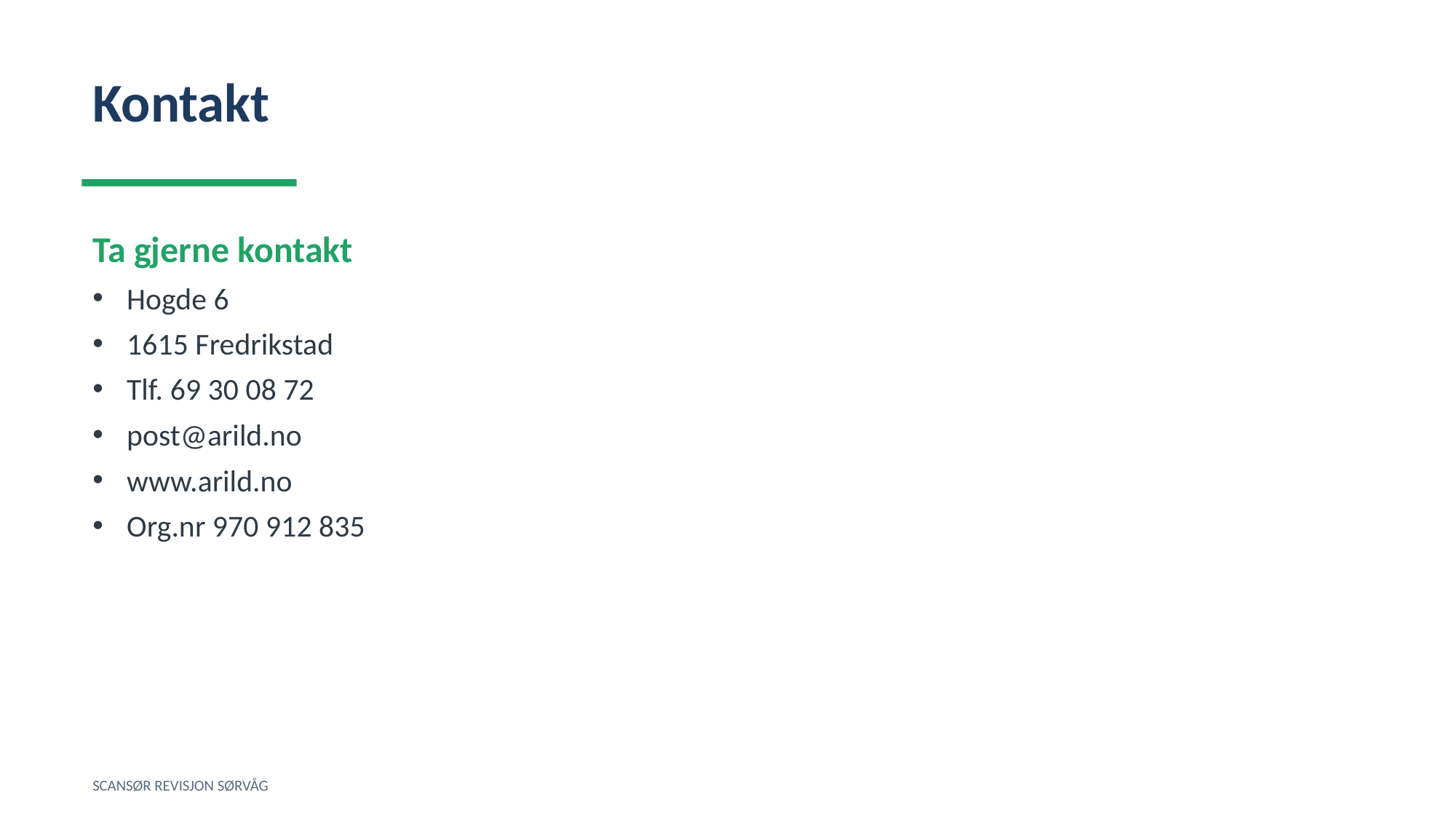

Kontakt

Ta gjerne kontakt
Hogde 6
1615 Fredrikstad
Tlf. 69 30 08 72
post@arild.no
www.arild.no
Org.nr 970 912 835
SCANSØR REVISJON SØRVÅG